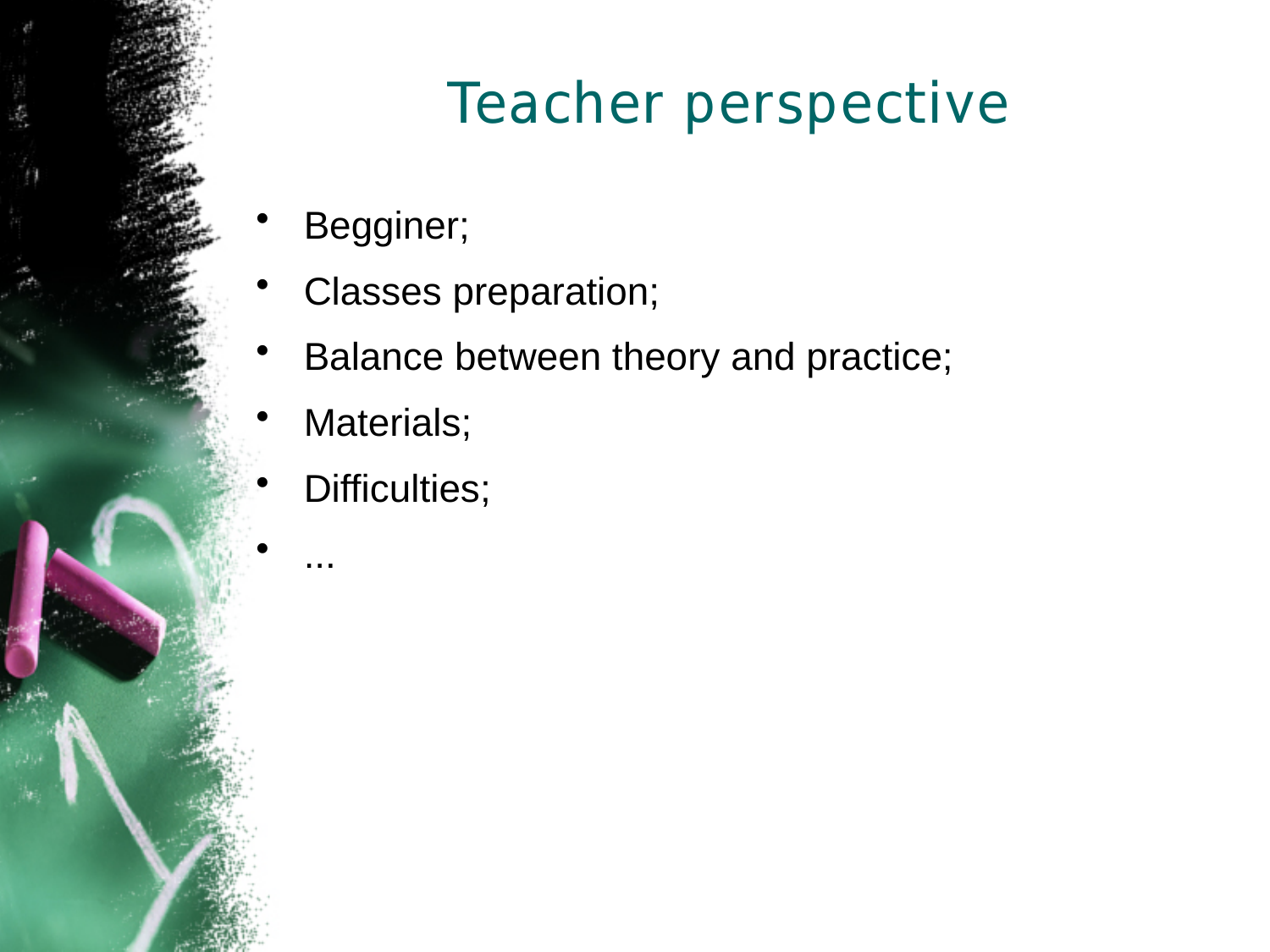

# Teacher perspective
Begginer;
Classes preparation;
Balance between theory and practice;
Materials;
Difficulties;
...